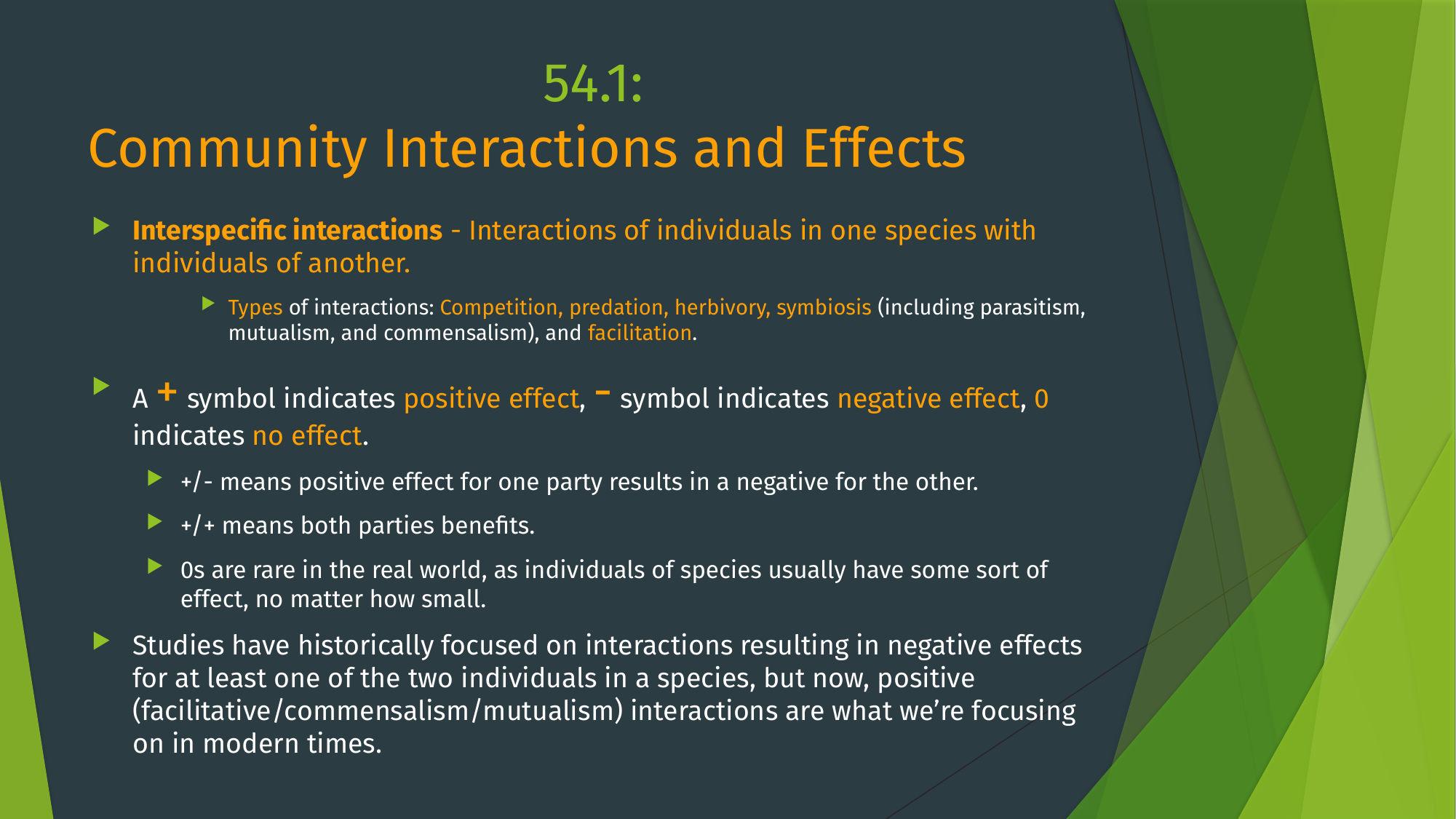

# 54.1: Community Interactions and Effects
Interspecific interactions - Interactions of individuals in one species with individuals of another.
Types of interactions: Competition, predation, herbivory, symbiosis (including parasitism, mutualism, and commensalism), and facilitation.
A + symbol indicates positive effect, - symbol indicates negative effect, 0 indicates no effect.
+/- means positive effect for one party results in a negative for the other.
+/+ means both parties benefits.
0s are rare in the real world, as individuals of species usually have some sort of effect, no matter how small.
Studies have historically focused on interactions resulting in negative effects for at least one of the two individuals in a species, but now, positive (facilitative/commensalism/mutualism) interactions are what we’re focusing on in modern times.